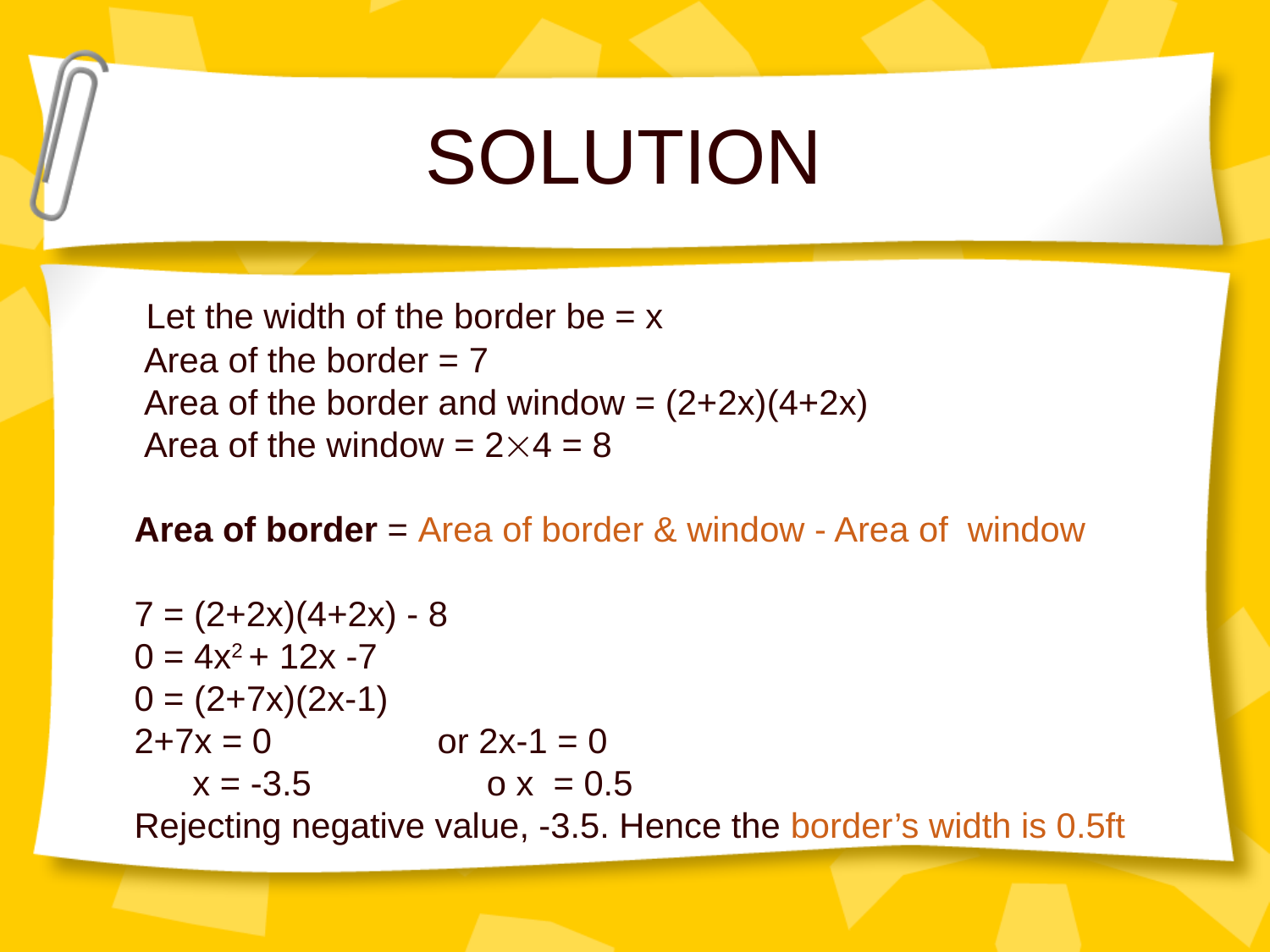

# SOLUTION
 Let the width of the border be = x
 Area of the border = 7
 Area of the border and window = (2+2x)(4+2x)
 Area of the window = 2×4 = 8

Area of border = Area of border & window - Area of  window

7 = (2+2x)(4+2x) - 8
0 = 4x2 + 12x -7
0 = (2+7x)(2x-1)
2+7x = 0                 or 2x-1 = 0
      x = -3.5                  o x  = 0.5
Rejecting negative value, -3.5. Hence the border’s width is 0.5ft